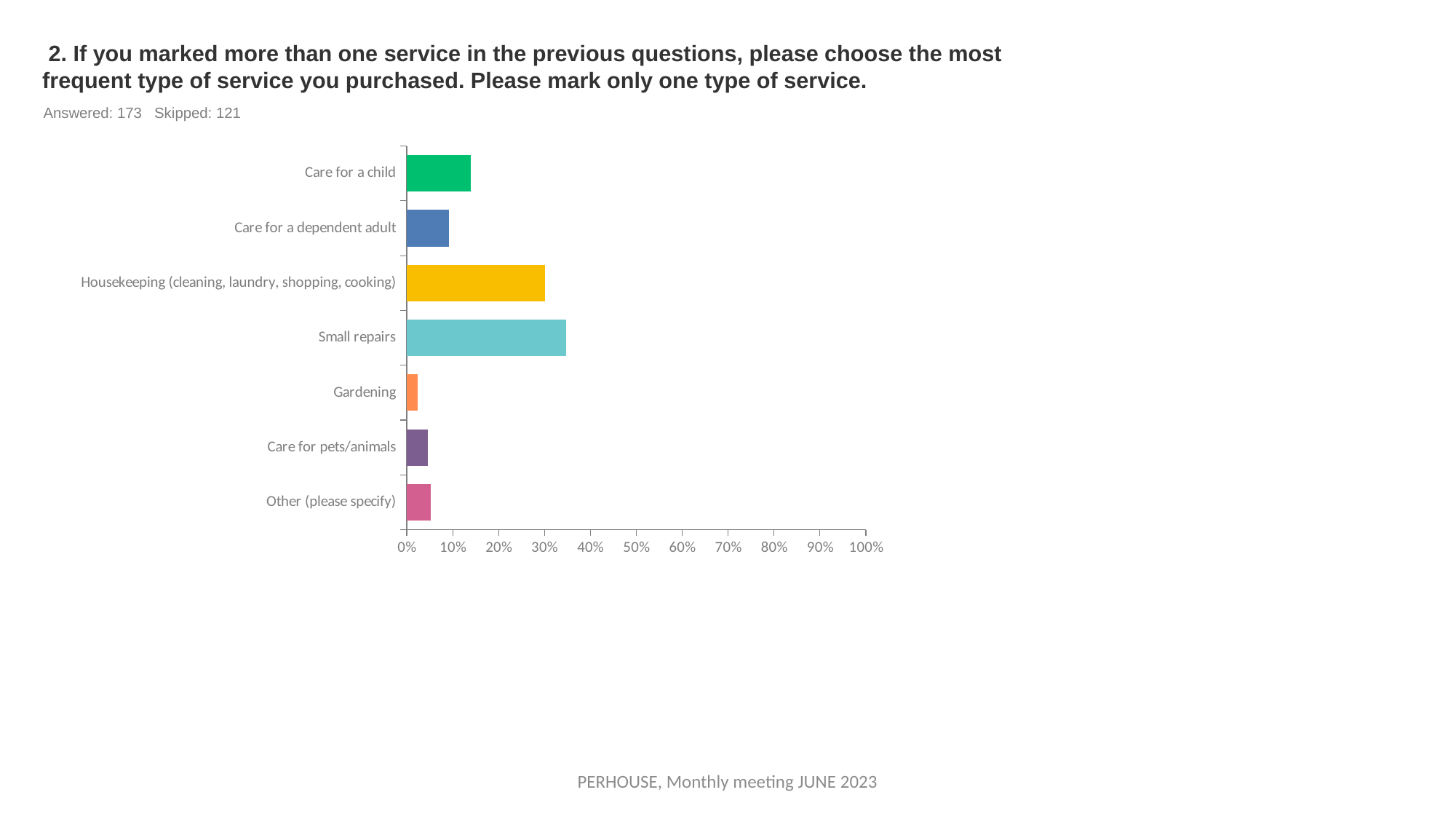

2. If you marked more than one service in the previous questions, please choose the most frequent type of service you purchased. Please mark only one type of service.
Answered: 173   Skipped: 121

### Chart

| Category |   |
|---|---|
| Care for a child | 0.1387 |
| Care for a dependent adult | 0.0925 |
| Housekeeping (cleaning, laundry, shopping, cooking) | 0.3006 |
| Small repairs | 0.3468 |
| Gardening | 0.0231 |
| Care for pets/animals | 0.0462 |
| Other (please specify) | 0.052 |
PERHOUSE, Monthly meeting JUNE 2023